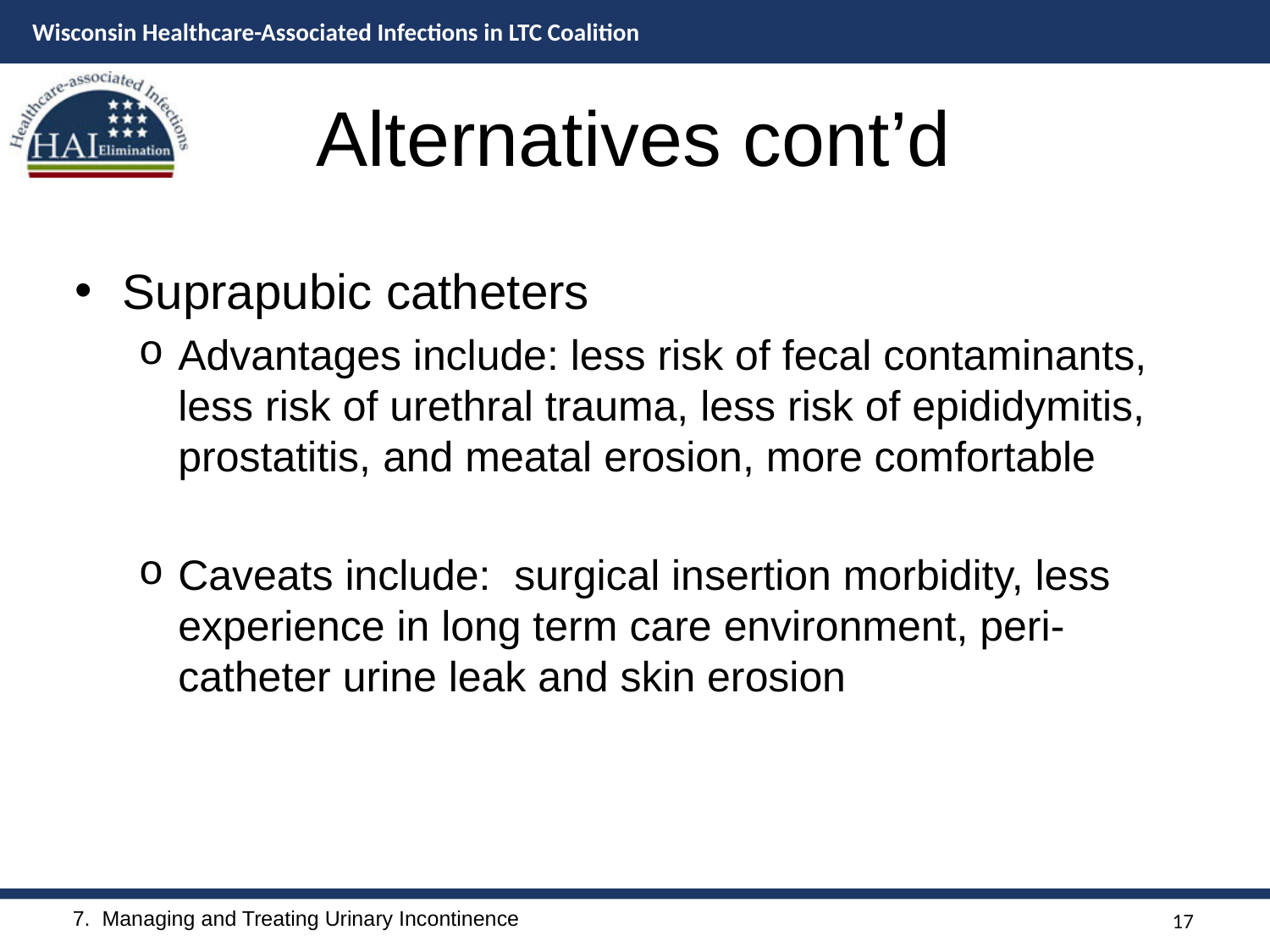

# Alternatives cont’d
Suprapubic catheters
Advantages include: less risk of fecal contaminants, less risk of urethral trauma, less risk of epididymitis, prostatitis, and meatal erosion, more comfortable

Caveats include:  surgical insertion morbidity, less experience in long term care environment, peri-catheter urine leak and skin erosion

7.  Managing and Treating Urinary Incontinence
17